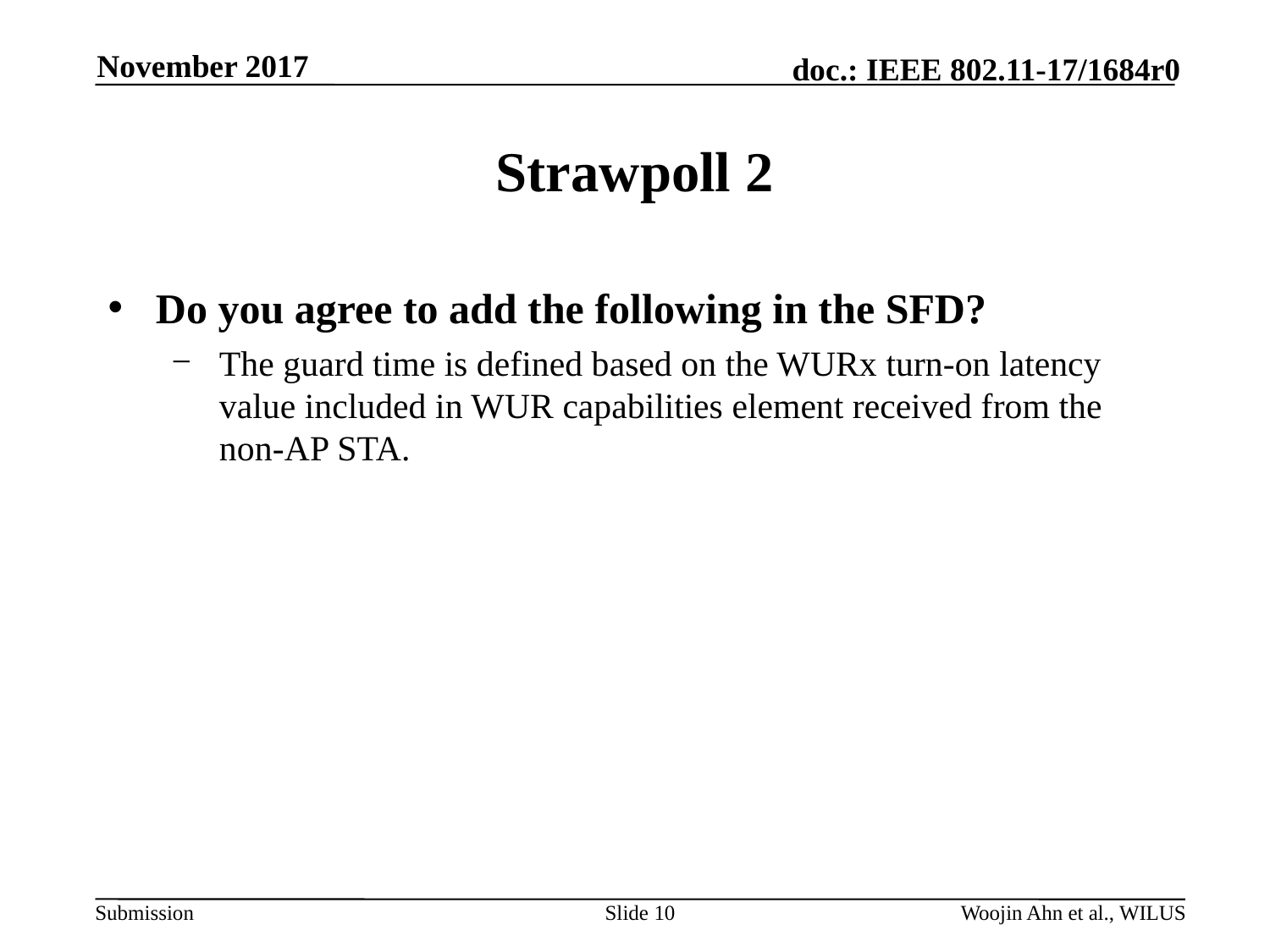

November 2017
# Strawpoll 2
Do you agree to add the following in the SFD?
The guard time is defined based on the WURx turn-on latency value included in WUR capabilities element received from the non-AP STA.

Slide 10
Woojin Ahn et al., WILUS